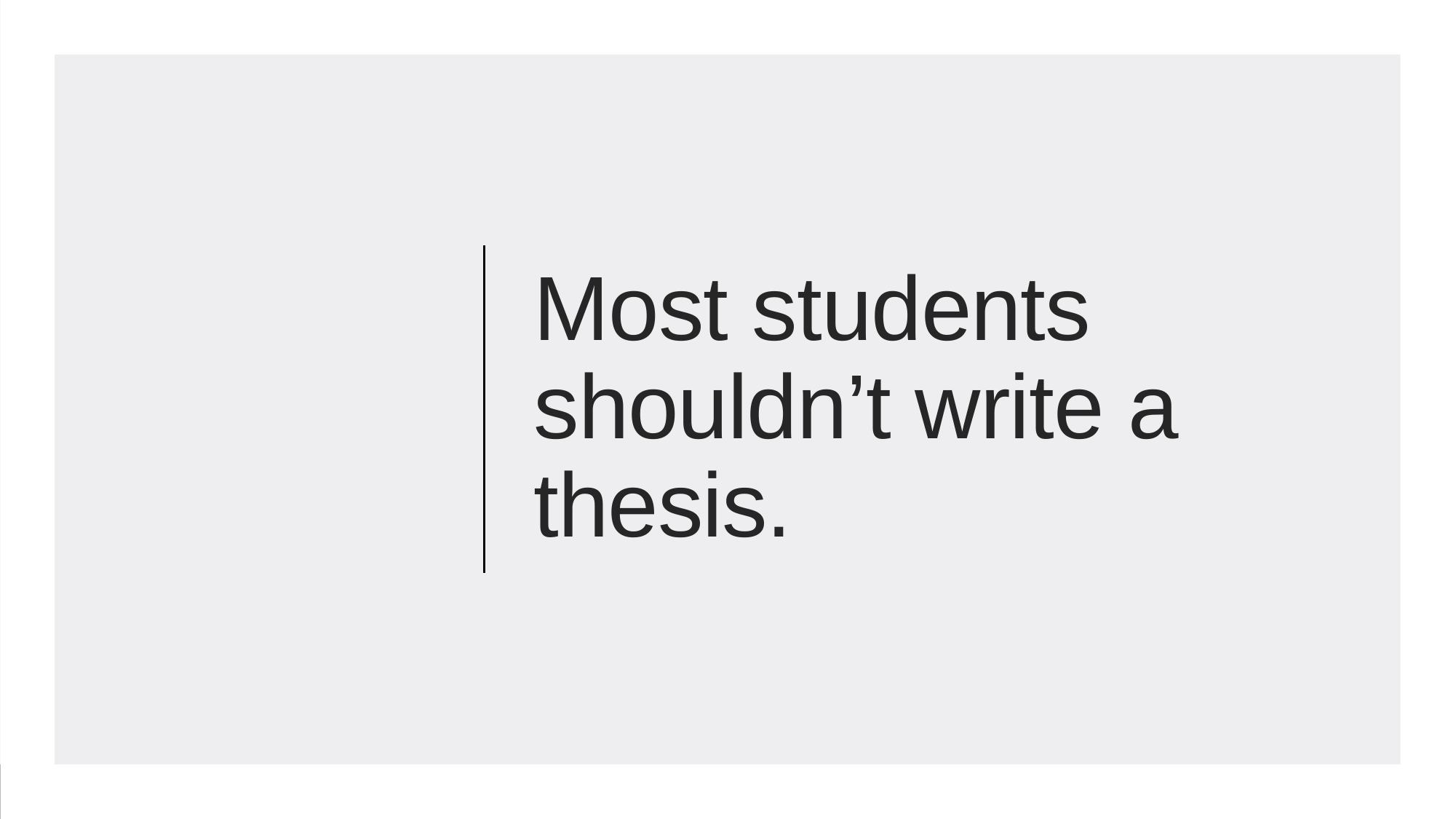

# Most students shouldn’t write a thesis.